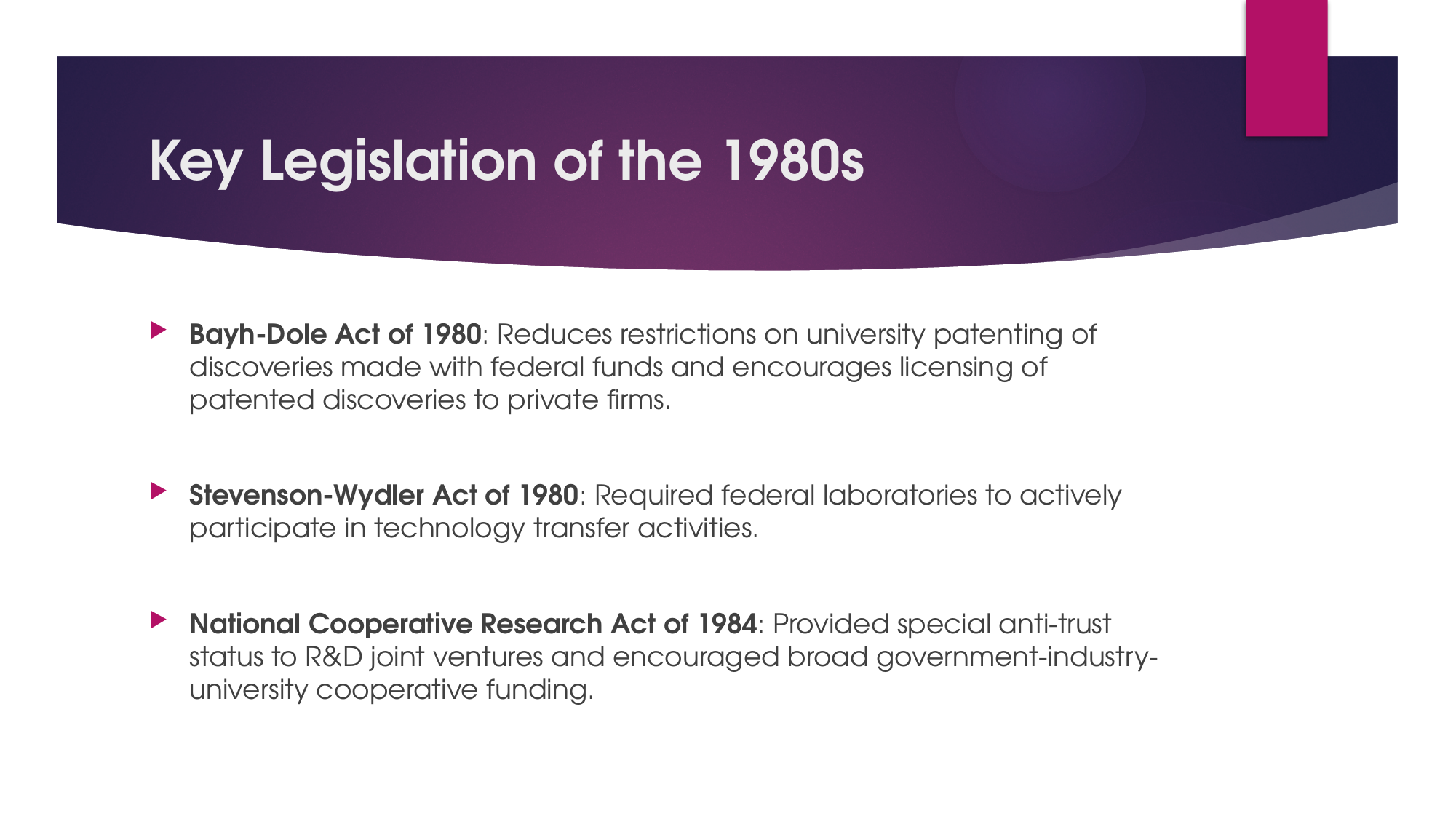

# Key Legislation of the 1980s
Bayh-Dole Act of 1980: Reduces restrictions on university patenting of discoveries made with federal funds and encourages licensing of patented discoveries to private firms.

Stevenson-Wydler Act of 1980: Required federal laboratories to actively participate in technology transfer activities.

National Cooperative Research Act of 1984: Provided special anti-trust status to R&D joint ventures and encouraged broad government-industry-university cooperative funding.